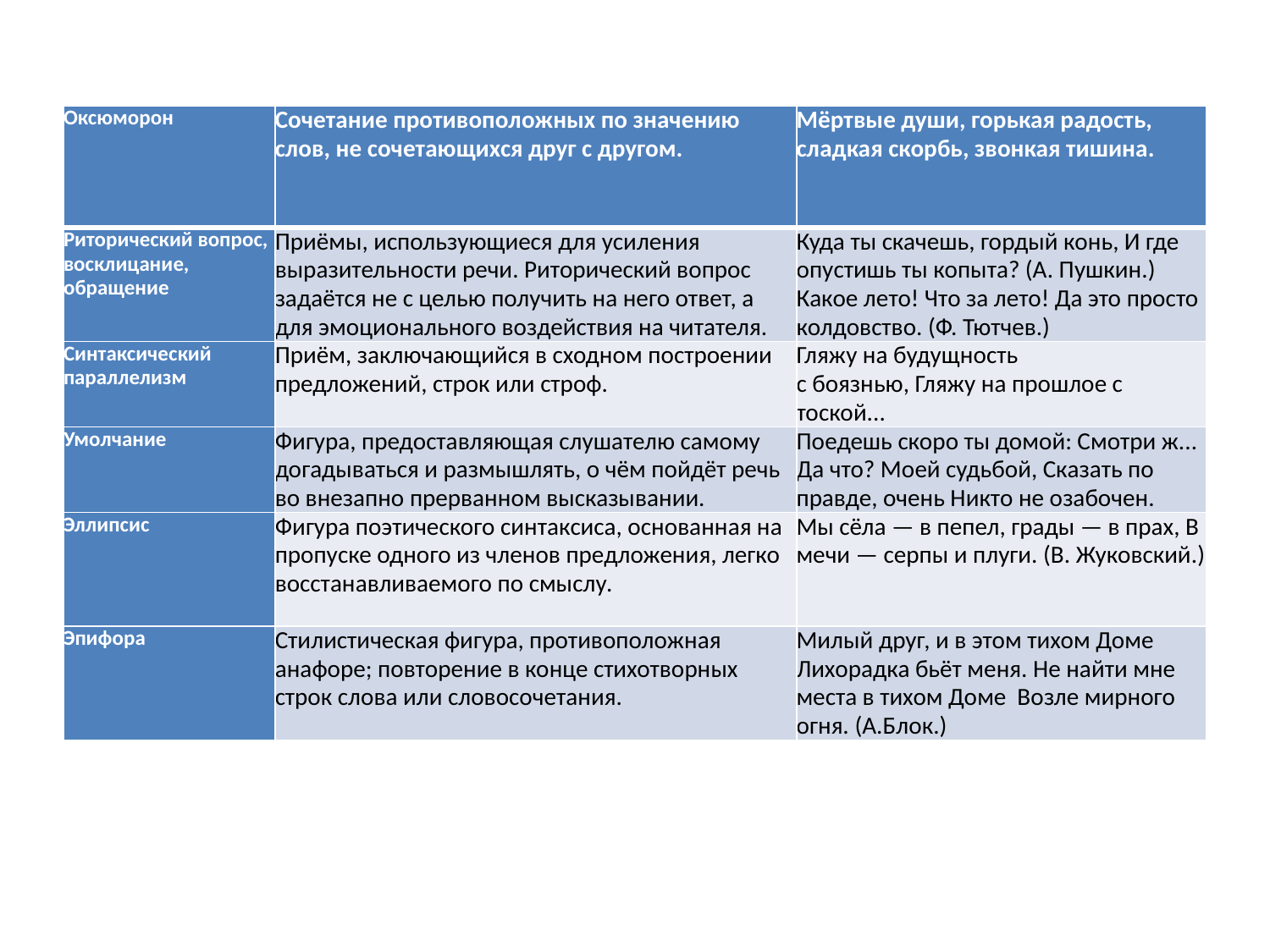

#
| Оксюморон | Сочетание противоположных по значению слов, не сочетающихся друг с другом. | Мёртвые души, горькая радость,  сладкая скорбь, звонкая тишина. |
| --- | --- | --- |
| Риторический вопрос, восклицание, обращение | Приёмы, использующиеся для усиления выразительности речи. Риторический вопрос задаётся не с целью получить на него ответ, а для эмоционального воздействия на читателя. | Куда ты скачешь, гордый конь, И где опустишь ты копыта? (А. Пушкин.) Какое лето! Что за лето! Да это просто колдовство. (Ф. Тютчев.) |
| Синтаксиче­ский параллелизм | Приём, заключающийся в сходном построении предложений, строк или строф. | Гляжу на будущность с боязнью, Гляжу на прошлое с тоской... |
| Умолчание | Фигура, предоставляющая слушателю самому догадываться и размышлять, о чём пойдёт речь во внезапно прерванном высказывании. | Поедешь скоро ты домой: Смотри ж... Да что? Моей судьбой, Сказать по правде, очень Никто не озабочен. |
| Эллипсис | Фигура поэтического синтаксиса, основанная на пропуске одного из членов предложения, легко восстанавливаемого по смыслу. | Мы сёла — в пепел, грады — в прах, В мечи — серпы и плуги. (В. Жуковский.) |
| Эпифора | Стилистическая фигура, противоположная анафоре; повторение в конце стихотворных строк слова или словосочетания. | Милый друг, и в этом тихом Доме Лихорадка бьёт меня. Не найти мне места в тихом Доме  Возле мирного огня. (А.Блок.) |